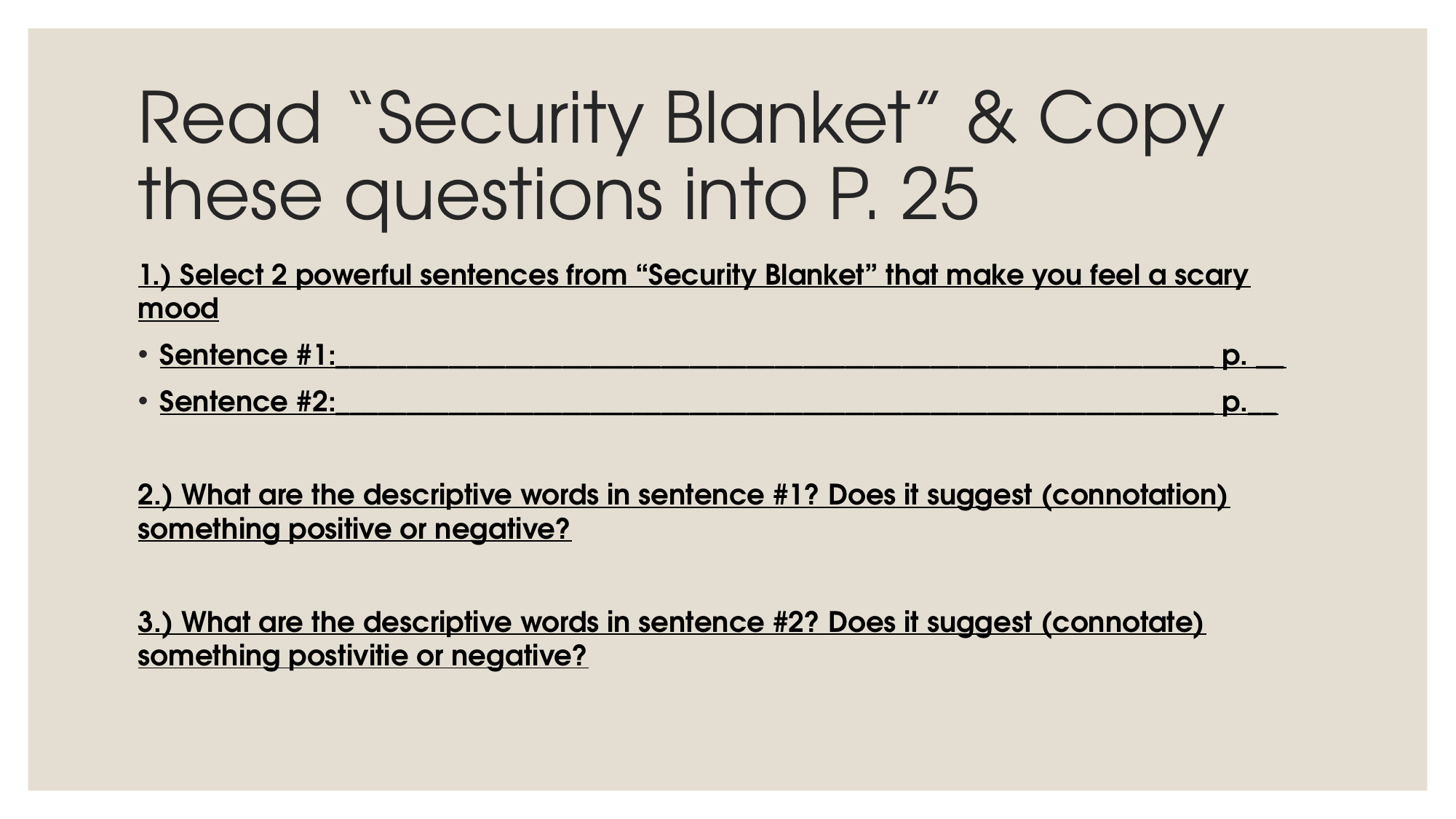

# Read “Security Blanket” & Copy these questions into P. 25
1.) Select 2 powerful sentences from “Security Blanket” that make you feel a scary mood
Sentence #1:______________________________________________________________ p. __
Sentence #2:______________________________________________________________ p.__

2.) What are the descriptive words in sentence #1? Does it suggest (connotation) something positive or negative?

3.) What are the descriptive words in sentence #2? Does it suggest (connotate) something postivitie or negative?